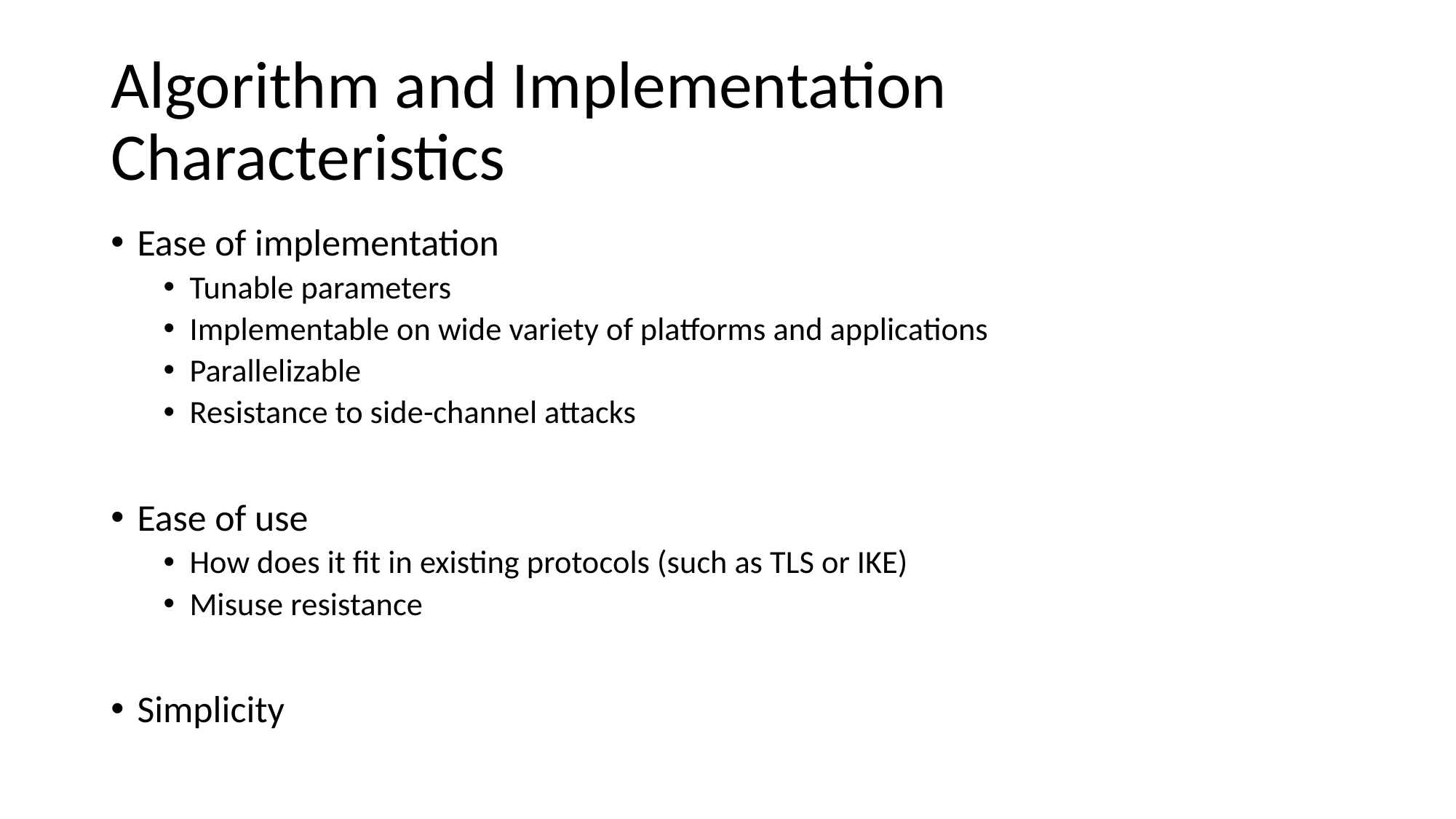

# Algorithm and Implementation Characteristics
Ease of implementation
Tunable parameters
Implementable on wide variety of platforms and applications
Parallelizable
Resistance to side-channel attacks

Ease of use
How does it fit in existing protocols (such as TLS or IKE)
Misuse resistance

Simplicity